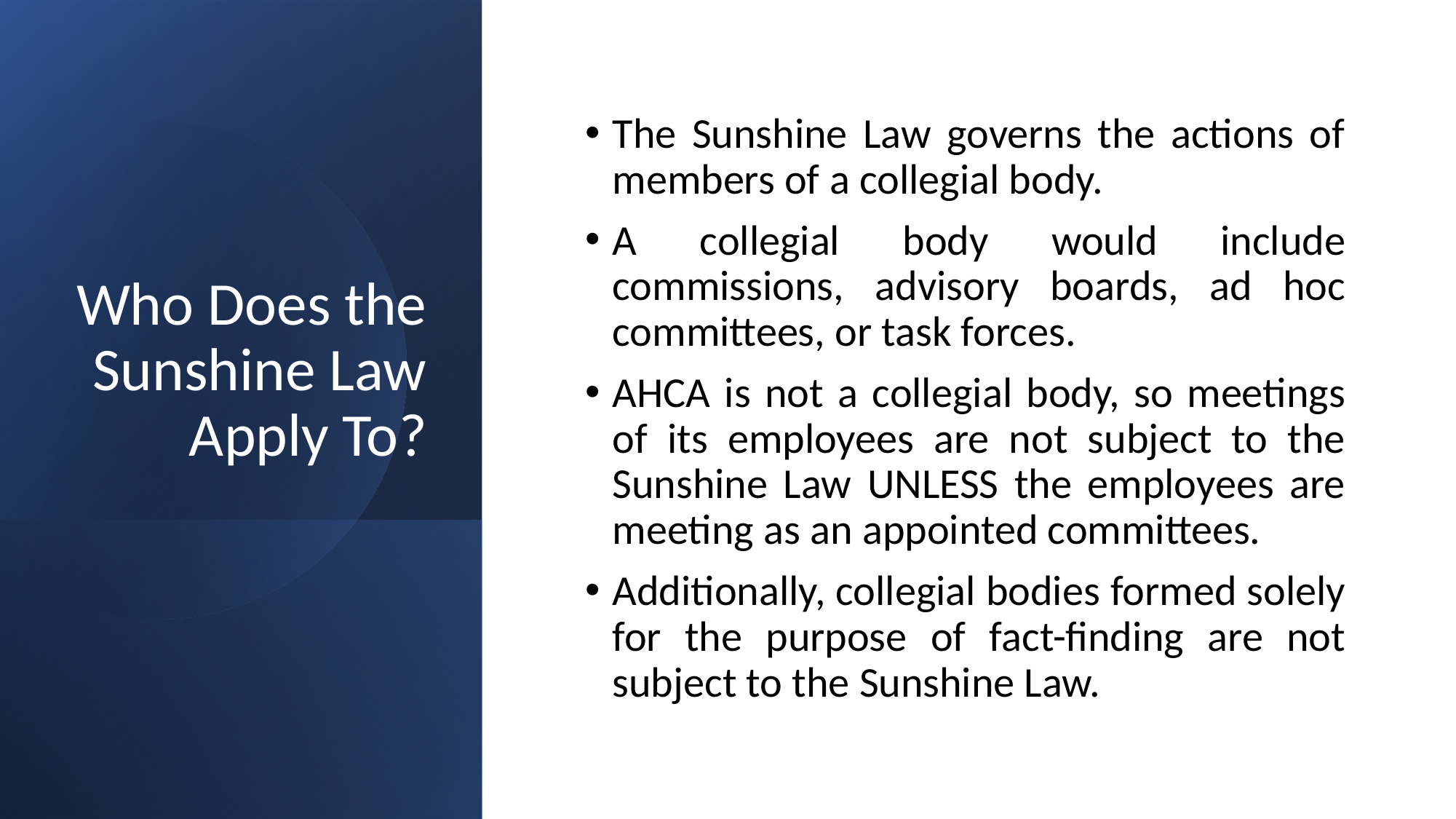

# Who Does the Sunshine Law Apply To?
The Sunshine Law governs the actions of members of a collegial body.
A collegial body would include commissions, advisory boards, ad hoc committees, or task forces.
AHCA is not a collegial body, so meetings of its employees are not subject to the Sunshine Law UNLESS the employees are meeting as an appointed committees.
Additionally, collegial bodies formed solely for the purpose of fact-finding are not subject to the Sunshine Law.